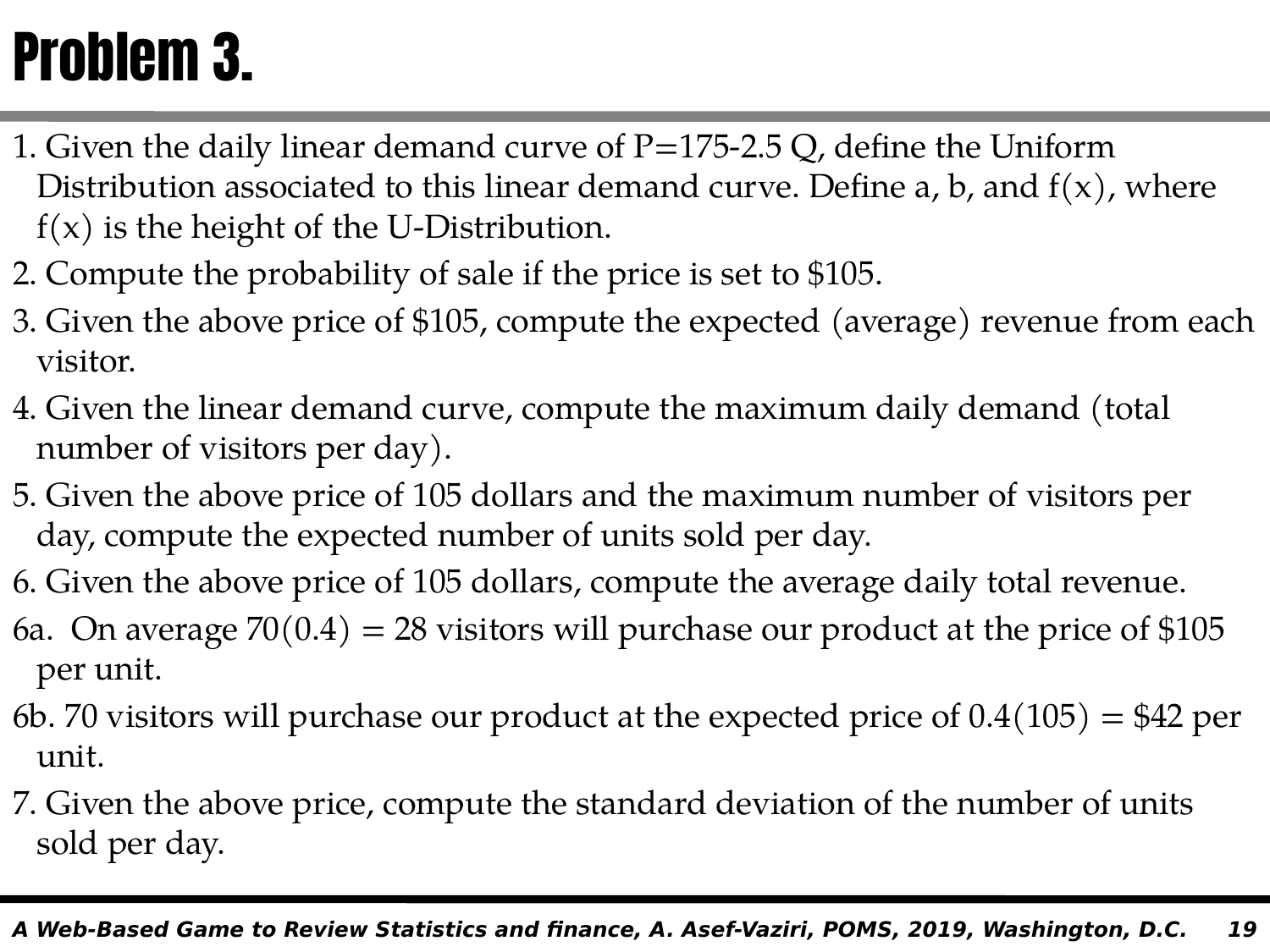

# Problem 3.
1. Given the daily linear demand curve of P=175-2.5 Q, define the Uniform Distribution associated to this linear demand curve. Define a, b, and f(x), where f(x) is the height of the U-Distribution.
2. Compute the probability of sale if the price is set to $105.
3. Given the above price of $105, compute the expected (average) revenue from each visitor.
4. Given the linear demand curve, compute the maximum daily demand (total number of visitors per day).
5. Given the above price of 105 dollars and the maximum number of visitors per day, compute the expected number of units sold per day.
6. Given the above price of 105 dollars, compute the average daily total revenue.
6a.  On average 70(0.4) = 28 visitors will purchase our product at the price of $105 per unit.
6b. 70 visitors will purchase our product at the expected price of 0.4(105) = $42 per unit.
7. Given the above price, compute the standard deviation of the number of units sold per day.